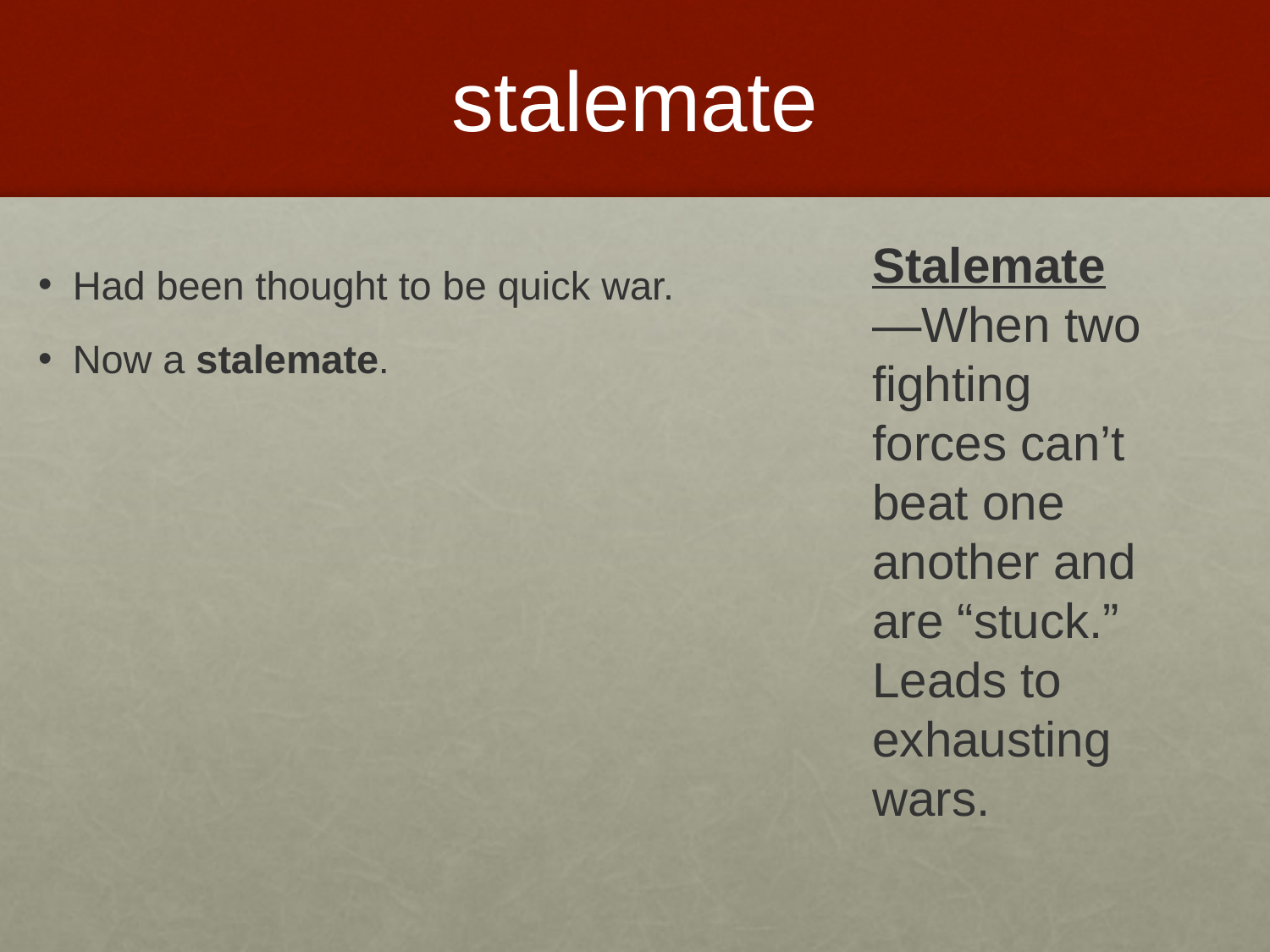

# stalemate
Stalemate—When two fighting forces can’t beat one another and are “stuck.” Leads to exhausting wars.

Had been thought to be quick war.
Now a stalemate.